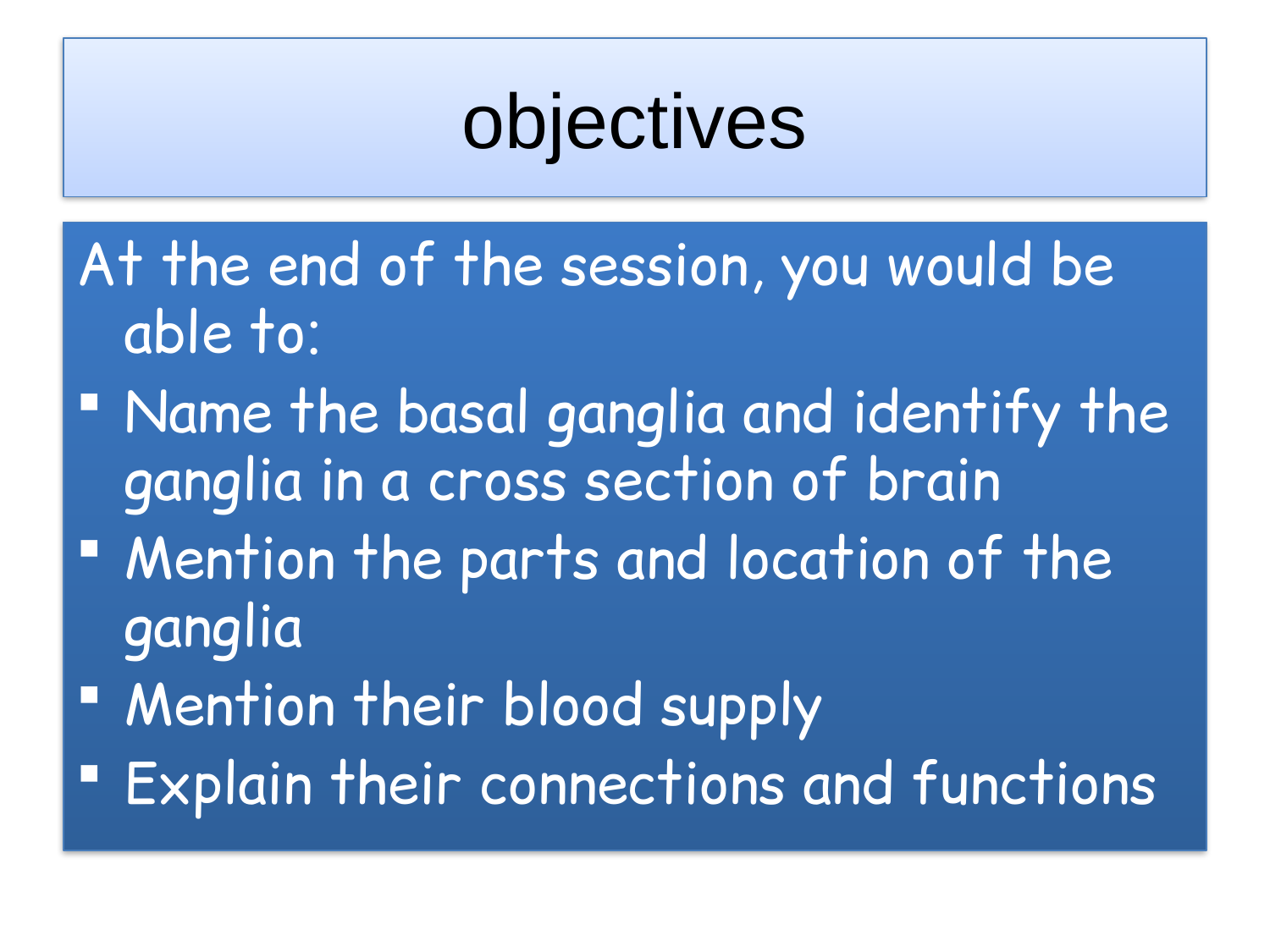

# objectives
At the end of the session, you would be able to:
Name the basal ganglia and identify the ganglia in a cross section of brain
Mention the parts and location of the ganglia
Mention their blood supply
Explain their connections and functions